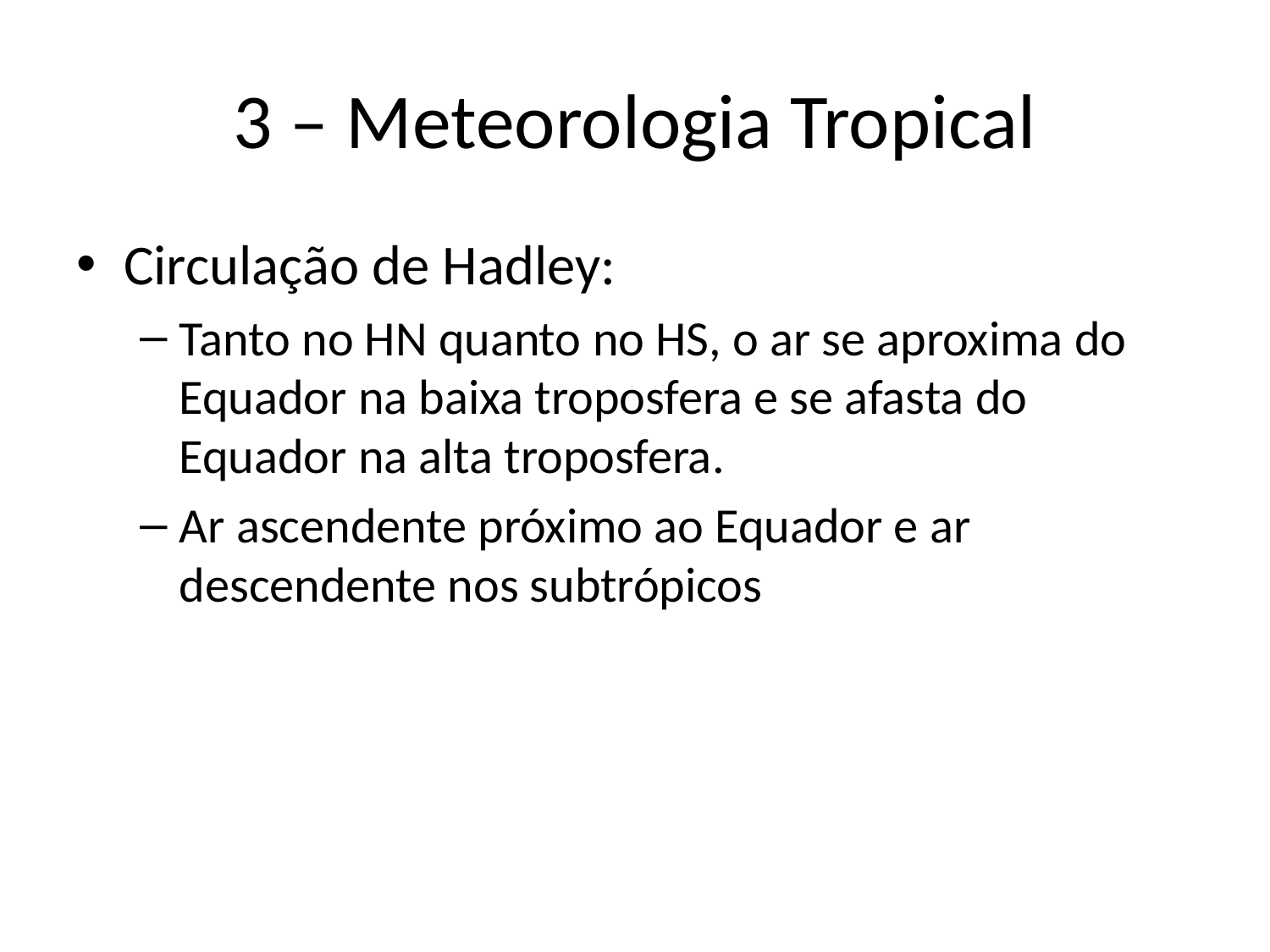

# 3 – Meteorologia Tropical
Circulação de Hadley:
Tanto no HN quanto no HS, o ar se aproxima do Equador na baixa troposfera e se afasta do Equador na alta troposfera.
Ar ascendente próximo ao Equador e ar descendente nos subtrópicos